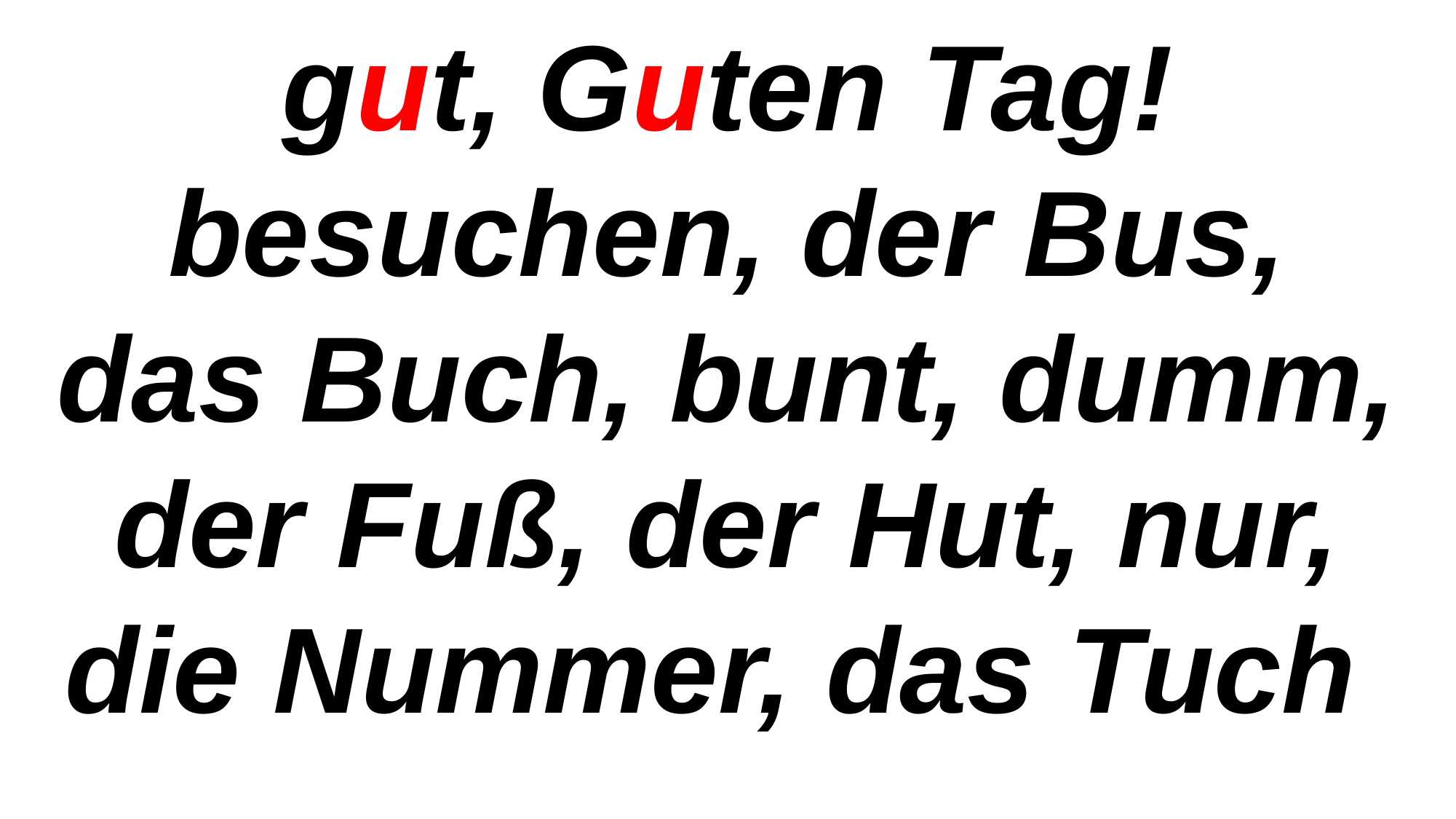

gut, Guten Tag! besuchen, der Bus,
das Buch, bunt, dumm, der Fuß, der Hut, nur, die Nummer, das Tuch